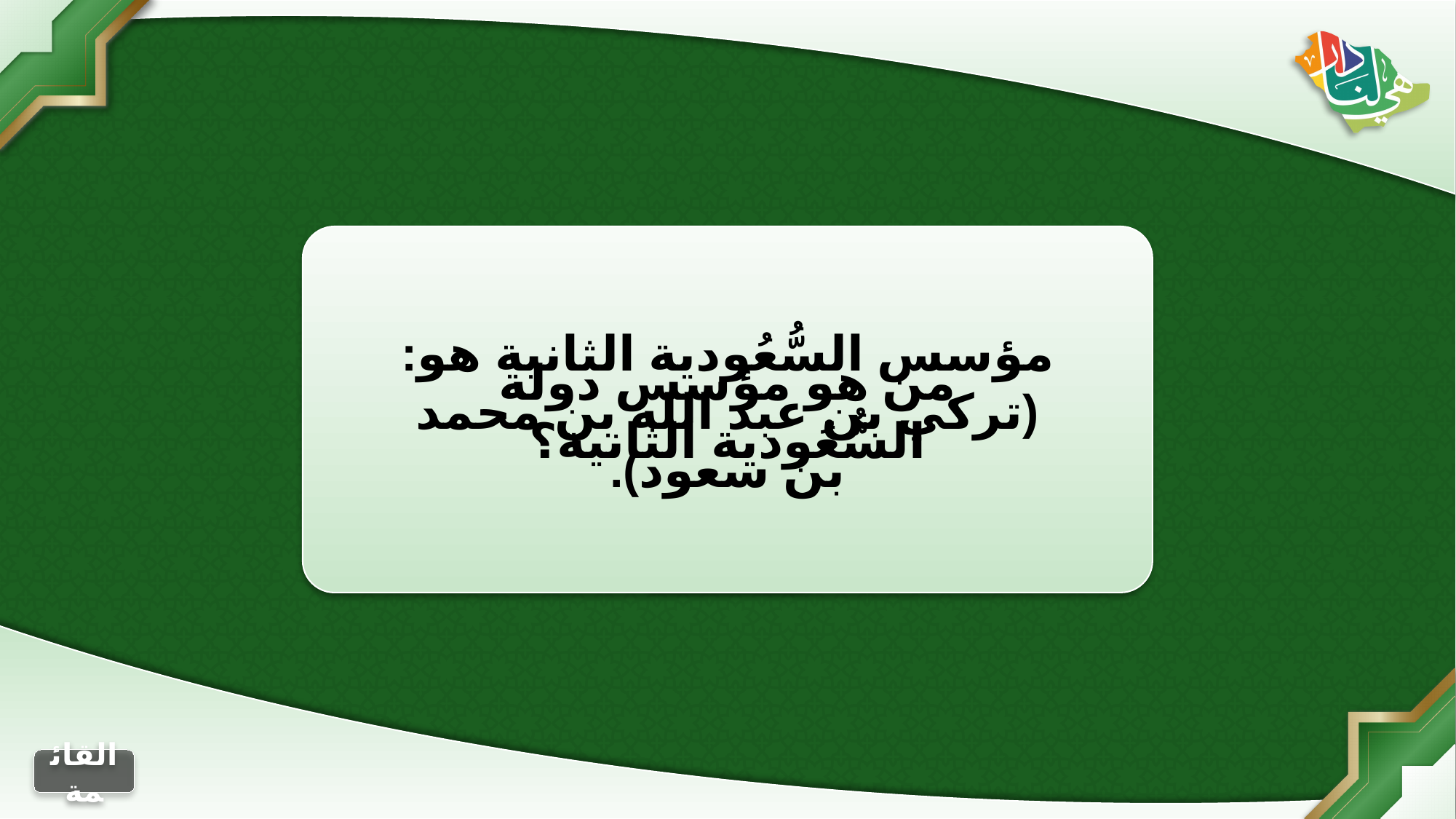

مؤسس السُّعُودية الثانية هو: (تركي بن عبد الله بن محمد بن سعود).
من هو مؤسس دولة السُّعُودية الثانية؟
الجواب
التالي